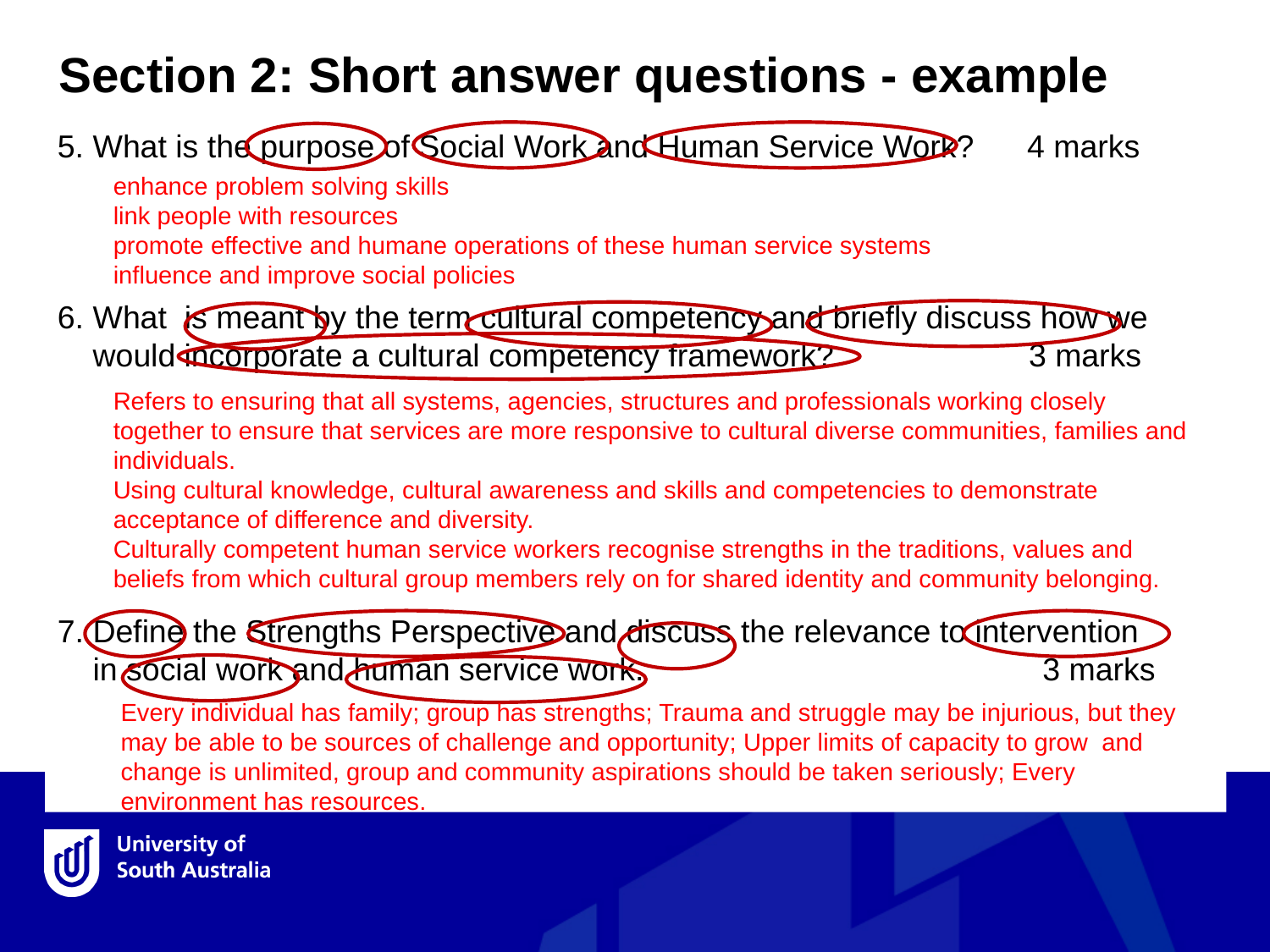

Section 2: Short answer questions - example
5. What is the purpose of Social Work and Human Service Work?      4 marks

6. What  is meant by the term cultural competency and briefly discuss how we
    would incorporate a cultural competency framework?                      3 marks

7. Define the Strengths Perspective and discuss the relevance to intervention
    in social work and human service work.                                             3 marks

enhance problem solving skills
link people with resources
promote effective and humane operations of these human service systems
influence and improve social policies

Refers to ensuring that all systems, agencies, structures and professionals working closely together to ensure that services are more responsive to cultural diverse communities, families and individuals.
Using cultural knowledge, cultural awareness and skills and competencies to demonstrate acceptance of difference and diversity.
Culturally competent human service workers recognise strengths in the traditions, values and beliefs from which cultural group members rely on for shared identity and community belonging.

Every individual has family; group has strengths; Trauma and struggle may be injurious, but they may be able to be sources of challenge and opportunity; Upper limits of capacity to grow  and  change is unlimited, group and community aspirations should be taken seriously; Every environment has resources.